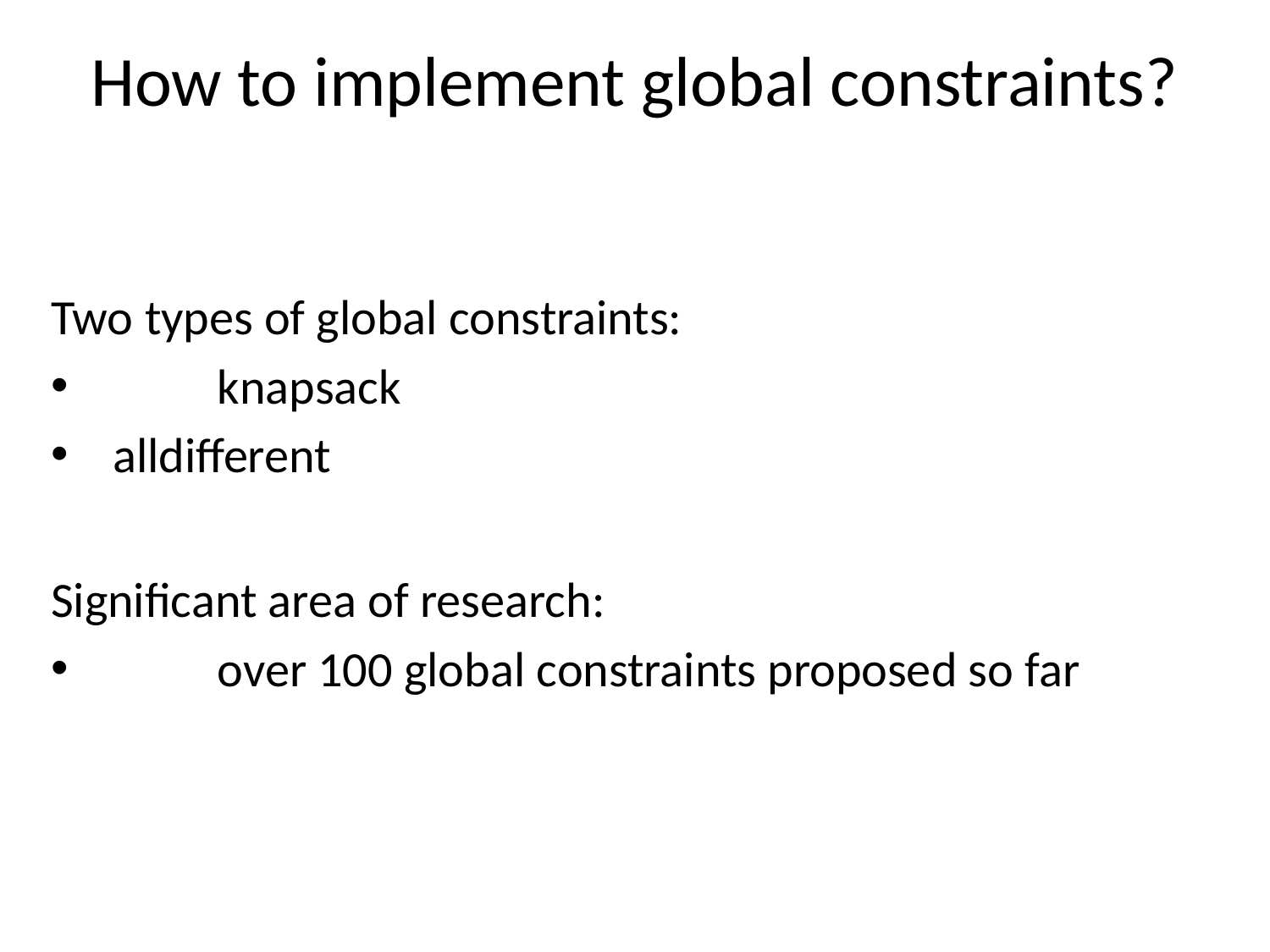

# How to implement global constraints?

Two types of global constraints:
	knapsack
  alldifferent

Significant area of research:
	over 100 global constraints proposed so far